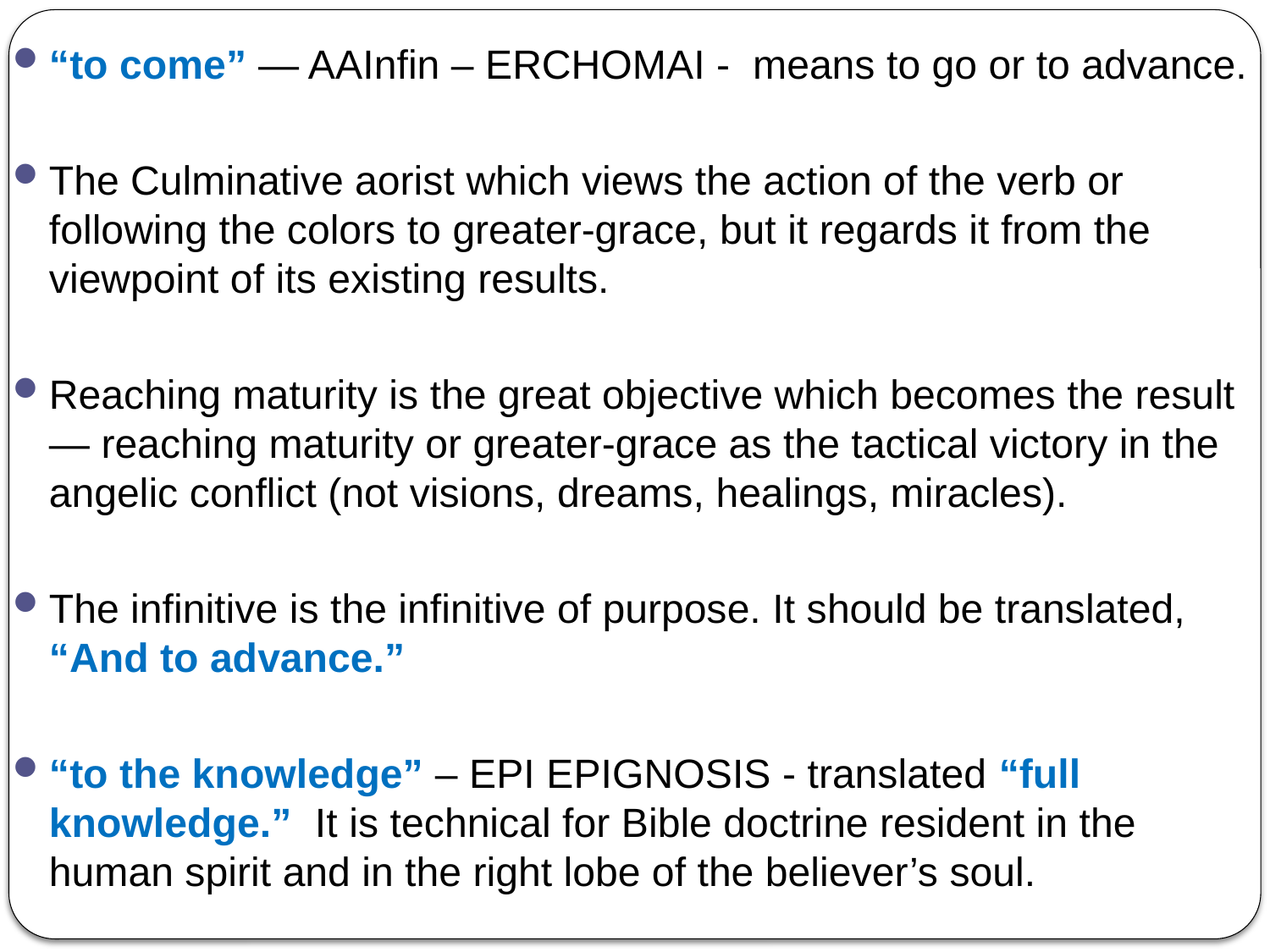

“to come” — AAInfin – ERCHOMAI -  means to go or to advance.

The Culminative aorist which views the action of the verb or following the colors to greater-grace, but it regards it from the viewpoint of its existing results.

Reaching maturity is the great objective which becomes the result — reaching maturity or greater-grace as the tactical victory in the angelic conflict (not visions, dreams, healings, miracles).

The infinitive is the infinitive of purpose. It should be translated, “And to advance.”

“to the knowledge” – EPI EPIGNOSIS - translated “full knowledge.”  It is technical for Bible doctrine resident in the human spirit and in the right lobe of the believer’s soul.